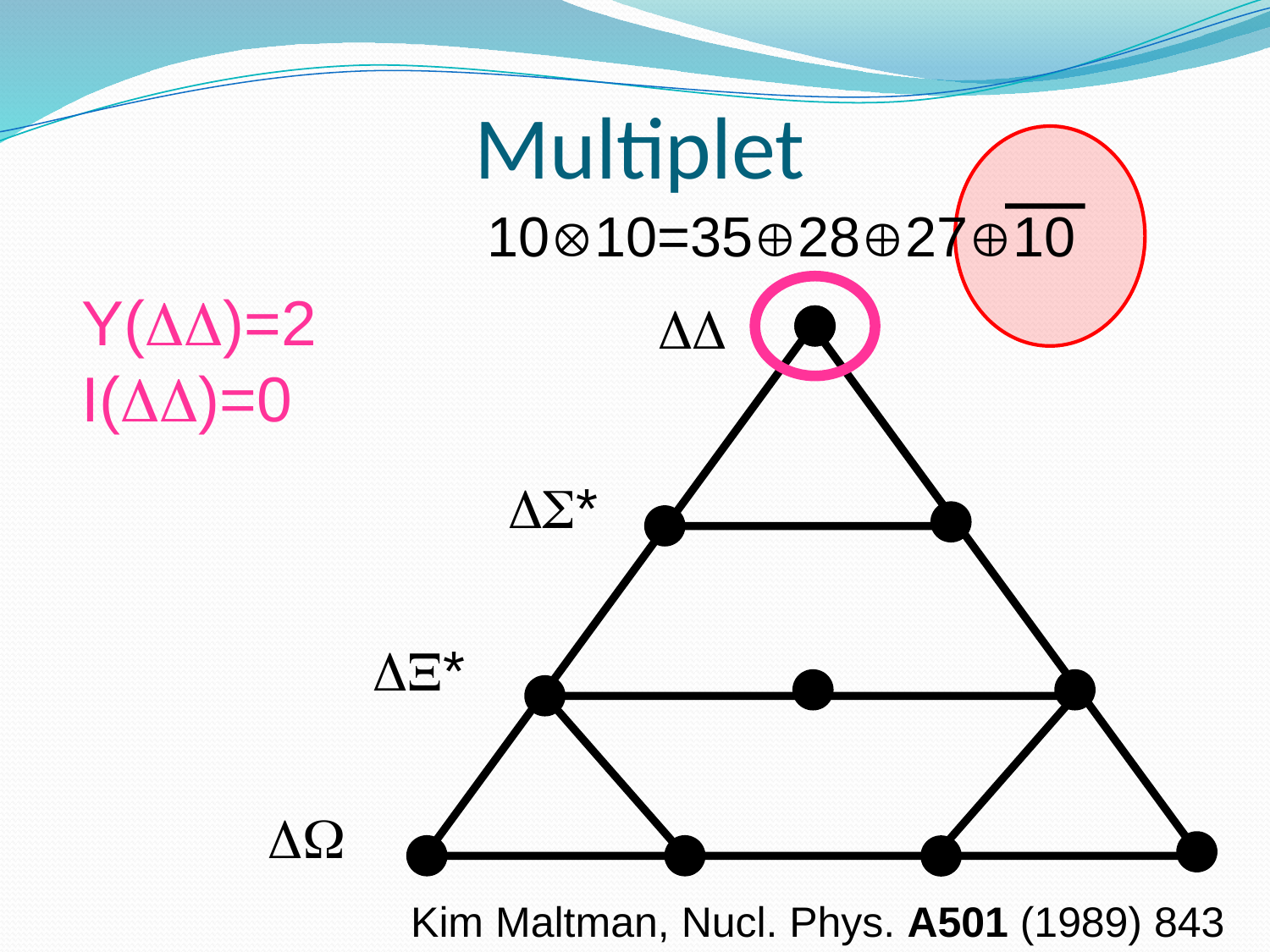

# Multiplet

10⊗10=35⊕28⊕27⊕10

Y(ΔΔ)=2
I(ΔΔ)=0

ΔΔ

ΔΣ*

ΔΞ*

ΔΩ

Kim Maltman, Nucl. Phys. A501 (1989) 843